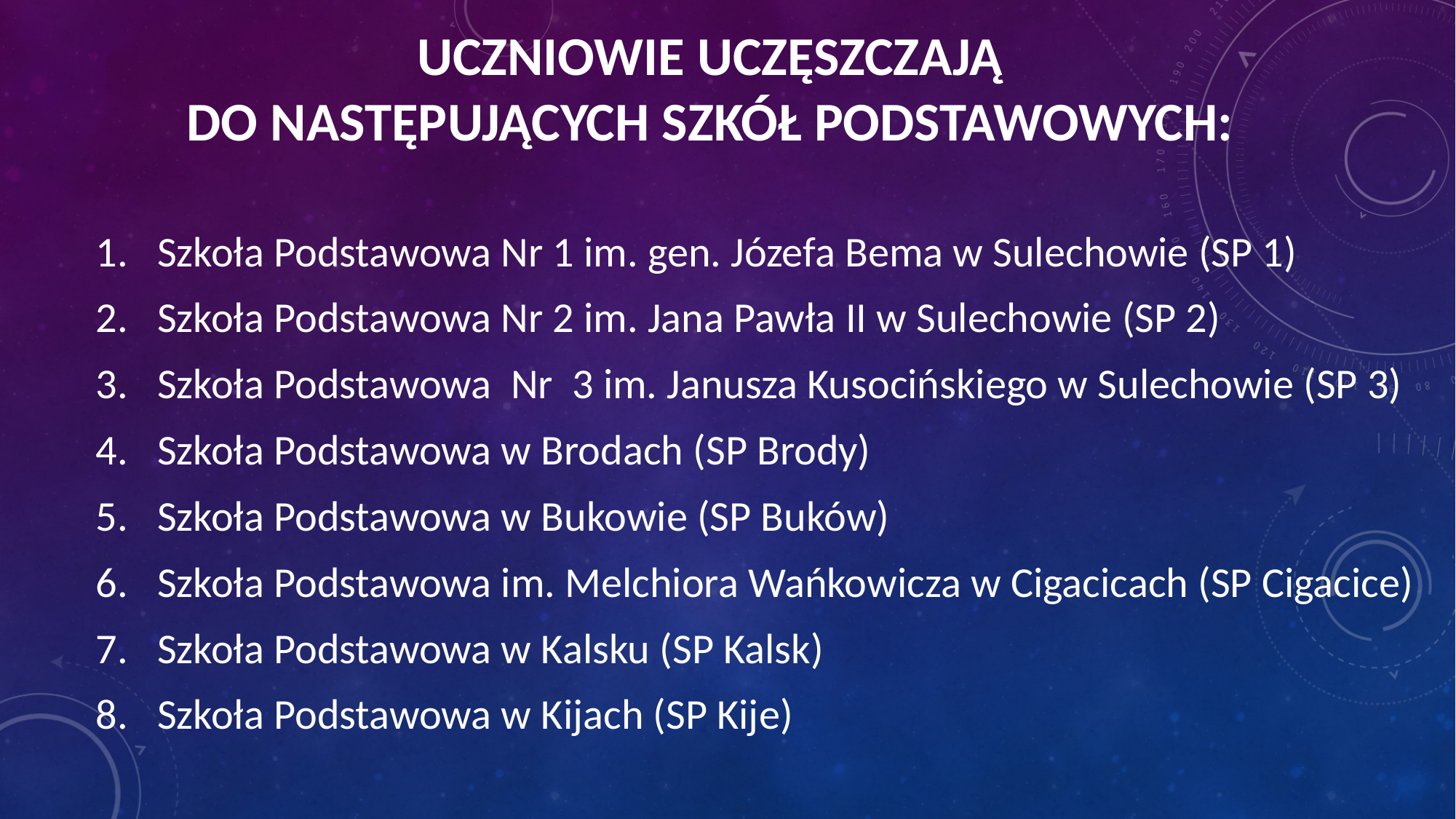

# Uczniowie uczęszczają do następujących Szkół Podstawowych:
Szkoła Podstawowa Nr 1 im. gen. Józefa Bema w Sulechowie (SP 1)
Szkoła Podstawowa Nr 2 im. Jana Pawła II w Sulechowie (SP 2)
Szkoła Podstawowa  Nr  3 im. Janusza Kusocińskiego w Sulechowie (SP 3)
Szkoła Podstawowa w Brodach (SP Brody)
Szkoła Podstawowa w Bukowie (SP Buków)
Szkoła Podstawowa im. Melchiora Wańkowicza w Cigacicach (SP Cigacice)
Szkoła Podstawowa w Kalsku (SP Kalsk)
Szkoła Podstawowa w Kijach (SP Kije)